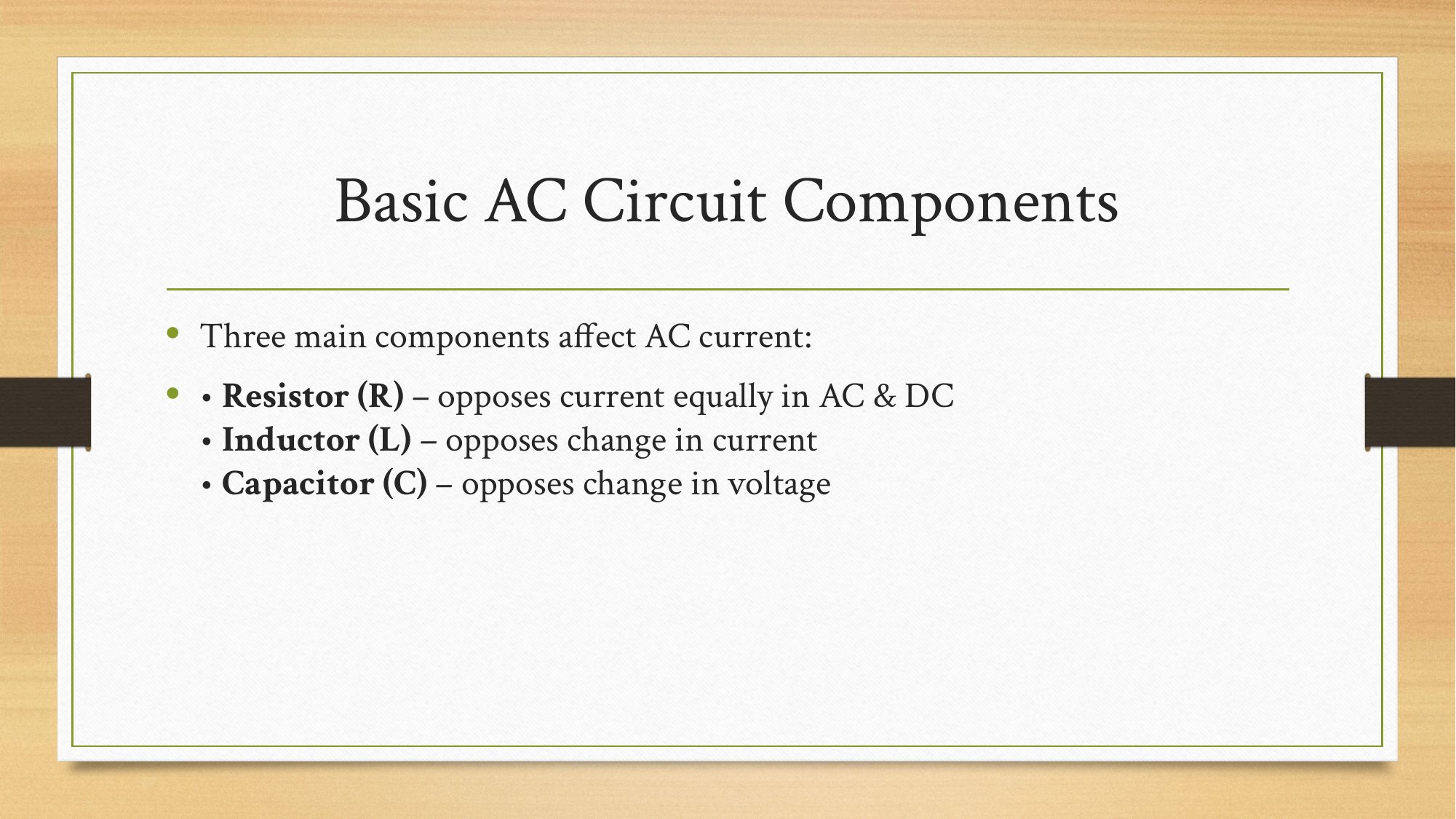

# Basic AC Circuit Components
Three main components affect AC current:
• Resistor (R) – opposes current equally in AC & DC
• Inductor (L) – opposes change in current
• Capacitor (C) – opposes change in voltage